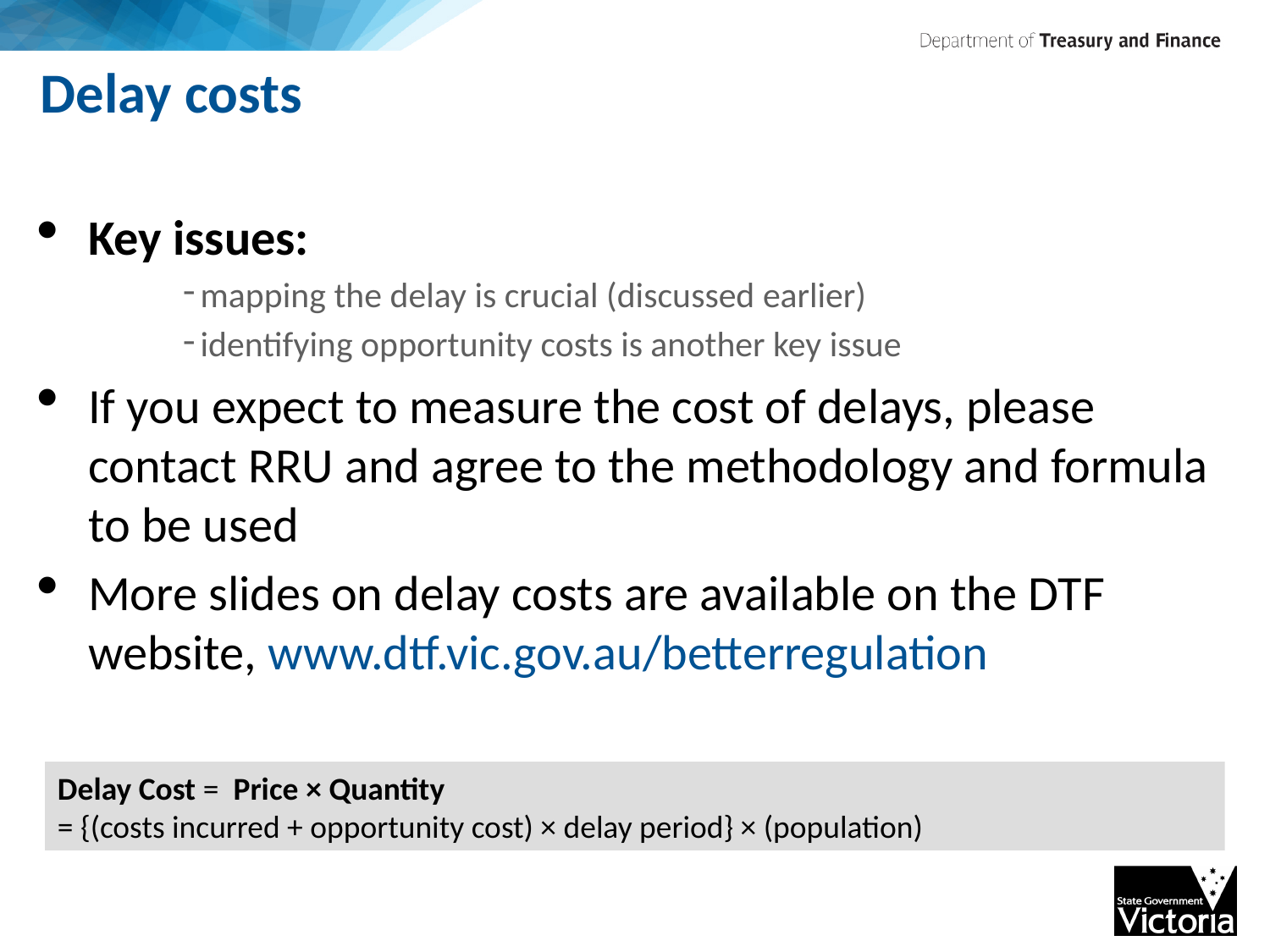

# Delay costs

Key issues:
mapping the delay is crucial (discussed earlier)
identifying opportunity costs is another key issue
If you expect to measure the cost of delays, please contact RRU and agree to the methodology and formula to be used
More slides on delay costs are available on the DTF website, www.dtf.vic.gov.au/betterregulation
Delay Cost =  Price × Quantity
= {(costs incurred + opportunity cost) × delay period} × (population)